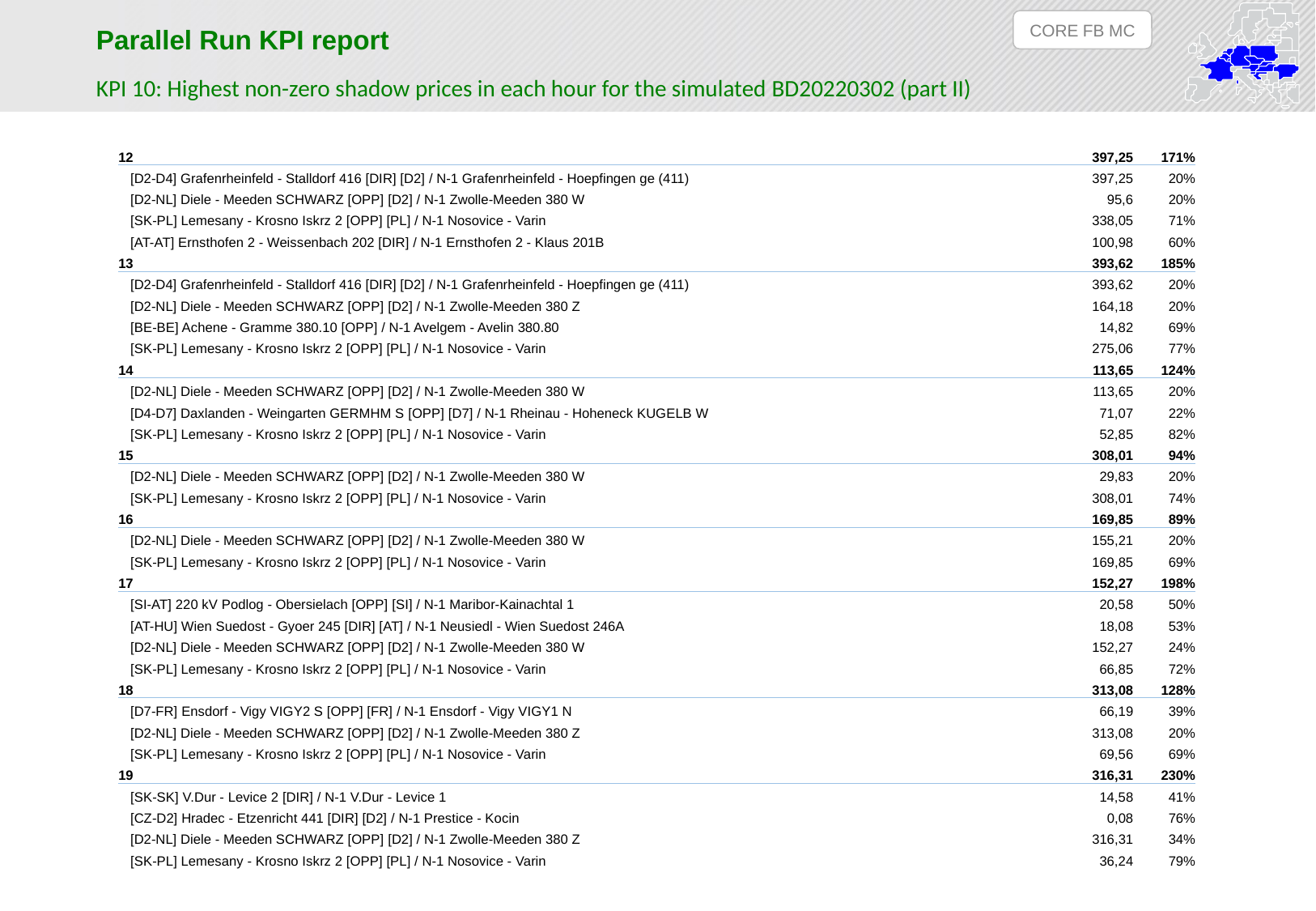

CORE FB MC
Parallel Run KPI report
KPI 10: Highest non-zero shadow prices in each hour for the simulated BD20220302 (part II)
| 12 | 397,25 | 171% |
| --- | --- | --- |
| [D2-D4] Grafenrheinfeld - Stalldorf 416 [DIR] [D2] / N-1 Grafenrheinfeld - Hoepfingen ge (411) | 397,25 | 20% |
| [D2-NL] Diele - Meeden SCHWARZ [OPP] [D2] / N-1 Zwolle-Meeden 380 W | 95,6 | 20% |
| [SK-PL] Lemesany - Krosno Iskrz 2 [OPP] [PL] / N-1 Nosovice - Varin | 338,05 | 71% |
| [AT-AT] Ernsthofen 2 - Weissenbach 202 [DIR] / N-1 Ernsthofen 2 - Klaus 201B | 100,98 | 60% |
| 13 | 393,62 | 185% |
| [D2-D4] Grafenrheinfeld - Stalldorf 416 [DIR] [D2] / N-1 Grafenrheinfeld - Hoepfingen ge (411) | 393,62 | 20% |
| [D2-NL] Diele - Meeden SCHWARZ [OPP] [D2] / N-1 Zwolle-Meeden 380 Z | 164,18 | 20% |
| [BE-BE] Achene - Gramme 380.10 [OPP] / N-1 Avelgem - Avelin 380.80 | 14,82 | 69% |
| [SK-PL] Lemesany - Krosno Iskrz 2 [OPP] [PL] / N-1 Nosovice - Varin | 275,06 | 77% |
| 14 | 113,65 | 124% |
| [D2-NL] Diele - Meeden SCHWARZ [OPP] [D2] / N-1 Zwolle-Meeden 380 W | 113,65 | 20% |
| [D4-D7] Daxlanden - Weingarten GERMHM S [OPP] [D7] / N-1 Rheinau - Hoheneck KUGELB W | 71,07 | 22% |
| [SK-PL] Lemesany - Krosno Iskrz 2 [OPP] [PL] / N-1 Nosovice - Varin | 52,85 | 82% |
| 15 | 308,01 | 94% |
| [D2-NL] Diele - Meeden SCHWARZ [OPP] [D2] / N-1 Zwolle-Meeden 380 W | 29,83 | 20% |
| [SK-PL] Lemesany - Krosno Iskrz 2 [OPP] [PL] / N-1 Nosovice - Varin | 308,01 | 74% |
| 16 | 169,85 | 89% |
| [D2-NL] Diele - Meeden SCHWARZ [OPP] [D2] / N-1 Zwolle-Meeden 380 W | 155,21 | 20% |
| [SK-PL] Lemesany - Krosno Iskrz 2 [OPP] [PL] / N-1 Nosovice - Varin | 169,85 | 69% |
| 17 | 152,27 | 198% |
| [SI-AT] 220 kV Podlog - Obersielach [OPP] [SI] / N-1 Maribor-Kainachtal 1 | 20,58 | 50% |
| [AT-HU] Wien Suedost - Gyoer 245 [DIR] [AT] / N-1 Neusiedl - Wien Suedost 246A | 18,08 | 53% |
| [D2-NL] Diele - Meeden SCHWARZ [OPP] [D2] / N-1 Zwolle-Meeden 380 W | 152,27 | 24% |
| [SK-PL] Lemesany - Krosno Iskrz 2 [OPP] [PL] / N-1 Nosovice - Varin | 66,85 | 72% |
| 18 | 313,08 | 128% |
| [D7-FR] Ensdorf - Vigy VIGY2 S [OPP] [FR] / N-1 Ensdorf - Vigy VIGY1 N | 66,19 | 39% |
| [D2-NL] Diele - Meeden SCHWARZ [OPP] [D2] / N-1 Zwolle-Meeden 380 Z | 313,08 | 20% |
| [SK-PL] Lemesany - Krosno Iskrz 2 [OPP] [PL] / N-1 Nosovice - Varin | 69,56 | 69% |
| 19 | 316,31 | 230% |
| [SK-SK] V.Dur - Levice 2 [DIR] / N-1 V.Dur - Levice 1 | 14,58 | 41% |
| [CZ-D2] Hradec - Etzenricht 441 [DIR] [D2] / N-1 Prestice - Kocin | 0,08 | 76% |
| [D2-NL] Diele - Meeden SCHWARZ [OPP] [D2] / N-1 Zwolle-Meeden 380 Z | 316,31 | 34% |
| [SK-PL] Lemesany - Krosno Iskrz 2 [OPP] [PL] / N-1 Nosovice - Varin | 36,24 | 79% |